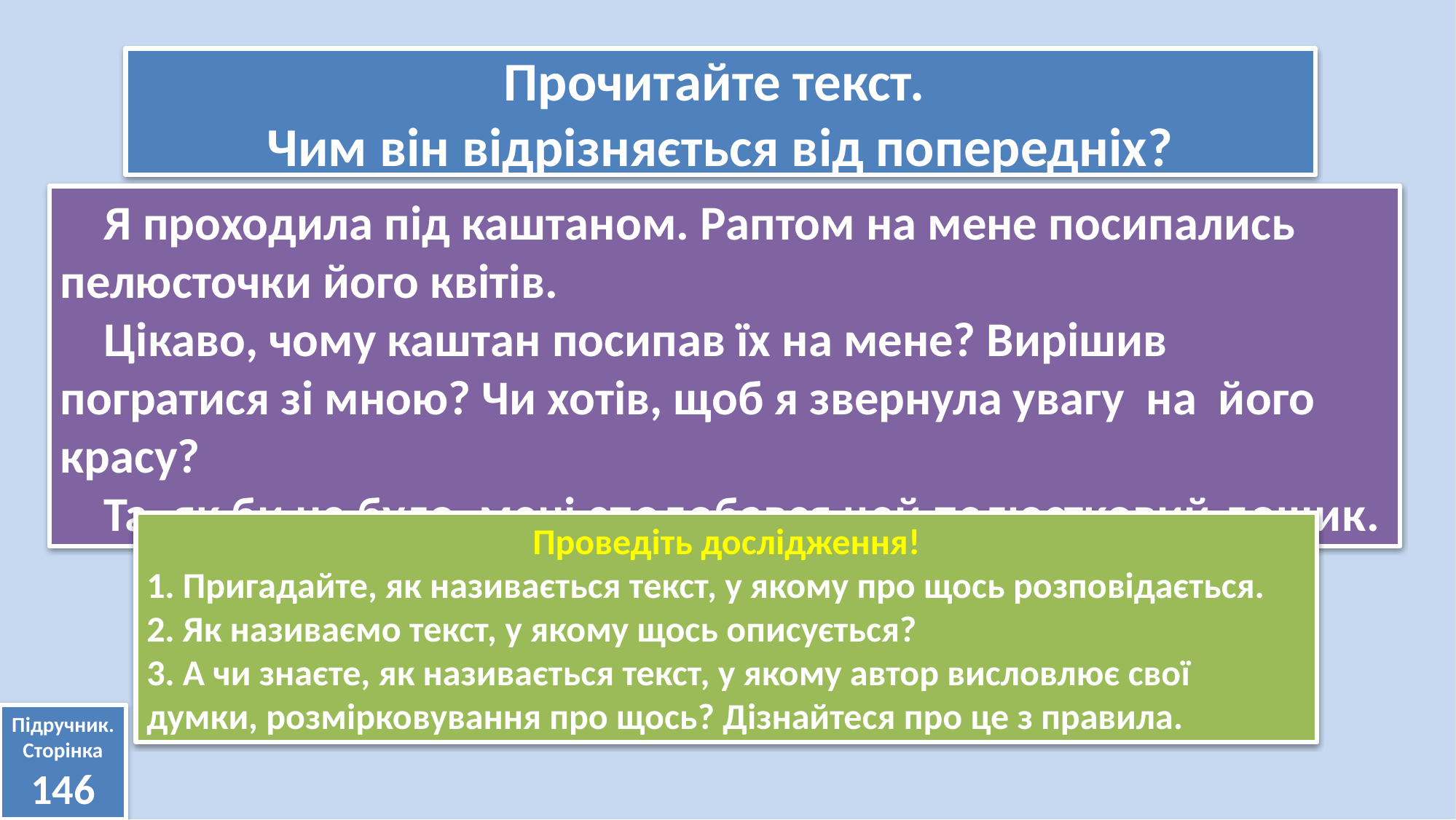

Прочитайте текст.
Чим він відрізняється від попередніх?
    Я проходила під каштаном. Раптом на мене посипались пелюсточки його квітів.
    Цікаво, чому каштан посипав їх на мене? Вирішив погратися зі мною? Чи хотів, щоб я звернула увагу  на  його  красу?
    Та, як би не було, мені сподобався цей пелюстковий дощик.
Проведіть дослідження!
1. Пригадайте, як називається текст, у якому про щось розповідається.
2. Як називаємо текст, у якому щось описується?
3. А чи знаєте, як називається текст, у якому автор висловлює свої думки, розмірковування про щось? Дізнайтеся про це з правила.
Підручник.
Сторінка
146